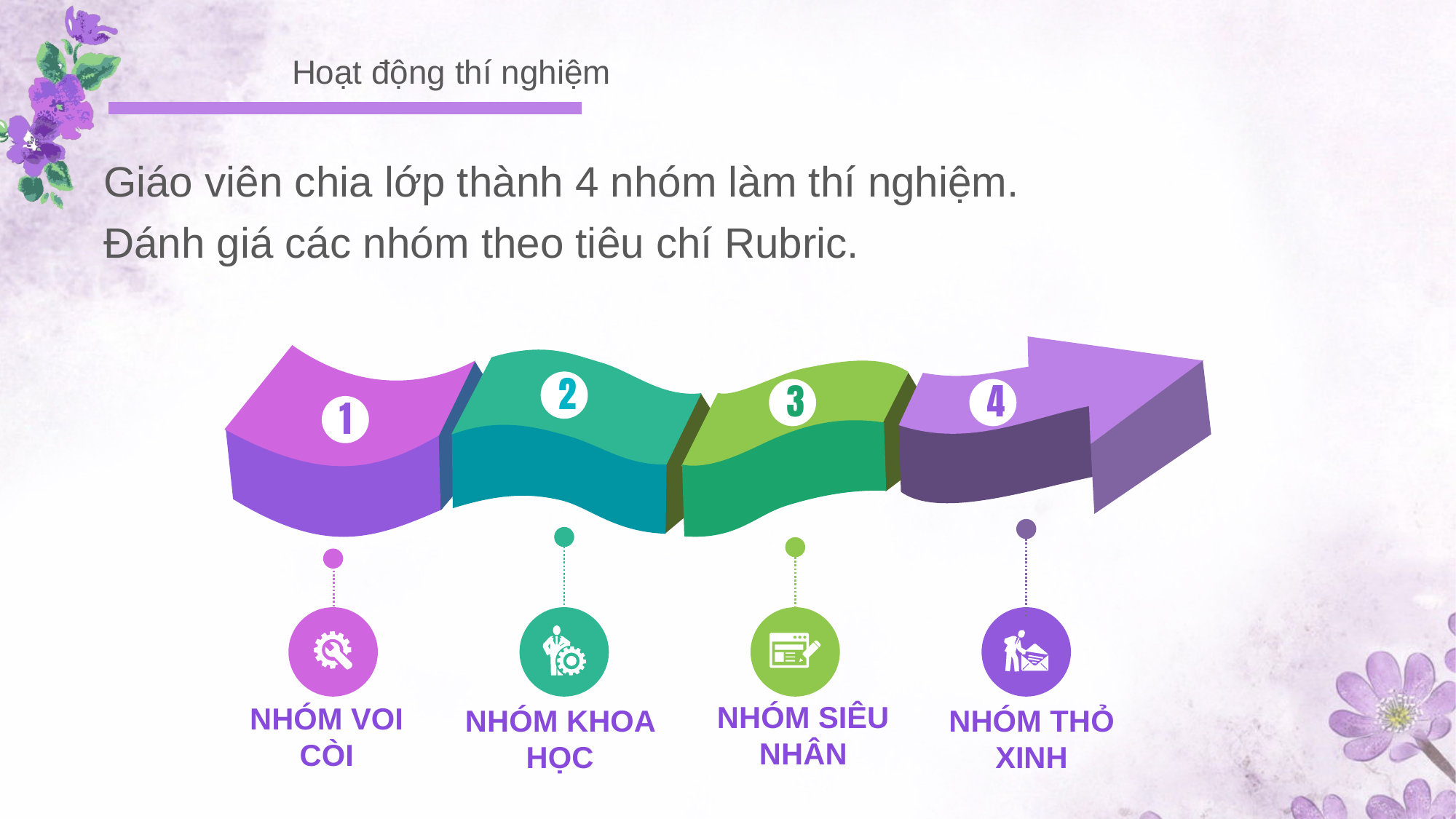

Hoạt động thí nghiệm
Giáo viên chia lớp thành 4 nhóm làm thí nghiệm.
Đánh giá các nhóm theo tiêu chí Rubric.

4

1

2

3

NHÓM SIÊU NHÂN
NHÓM VOI CÒI
NHÓM KHOA HỌC
NHÓM THỎ XINH